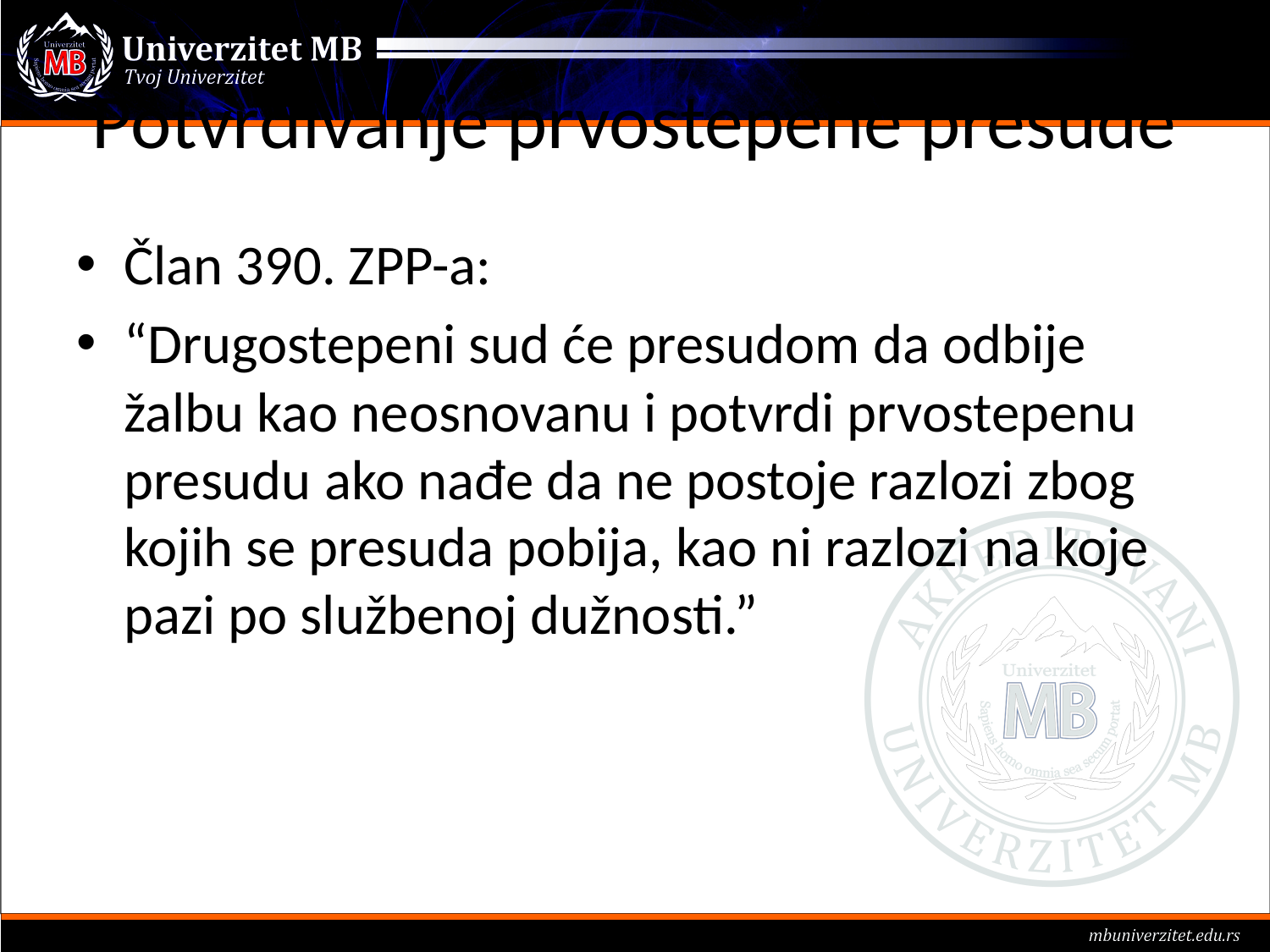

# Potvrđivanje prvostepene presude
Član 390. ZPP-a:
“Drugostepeni sud će presudom da odbije žalbu kao neosnovanu i potvrdi prvostepenu presudu ako nađe da ne postoje razlozi zbog kojih se presuda pobija, kao ni razlozi na koje pazi po službenoj dužnosti.”